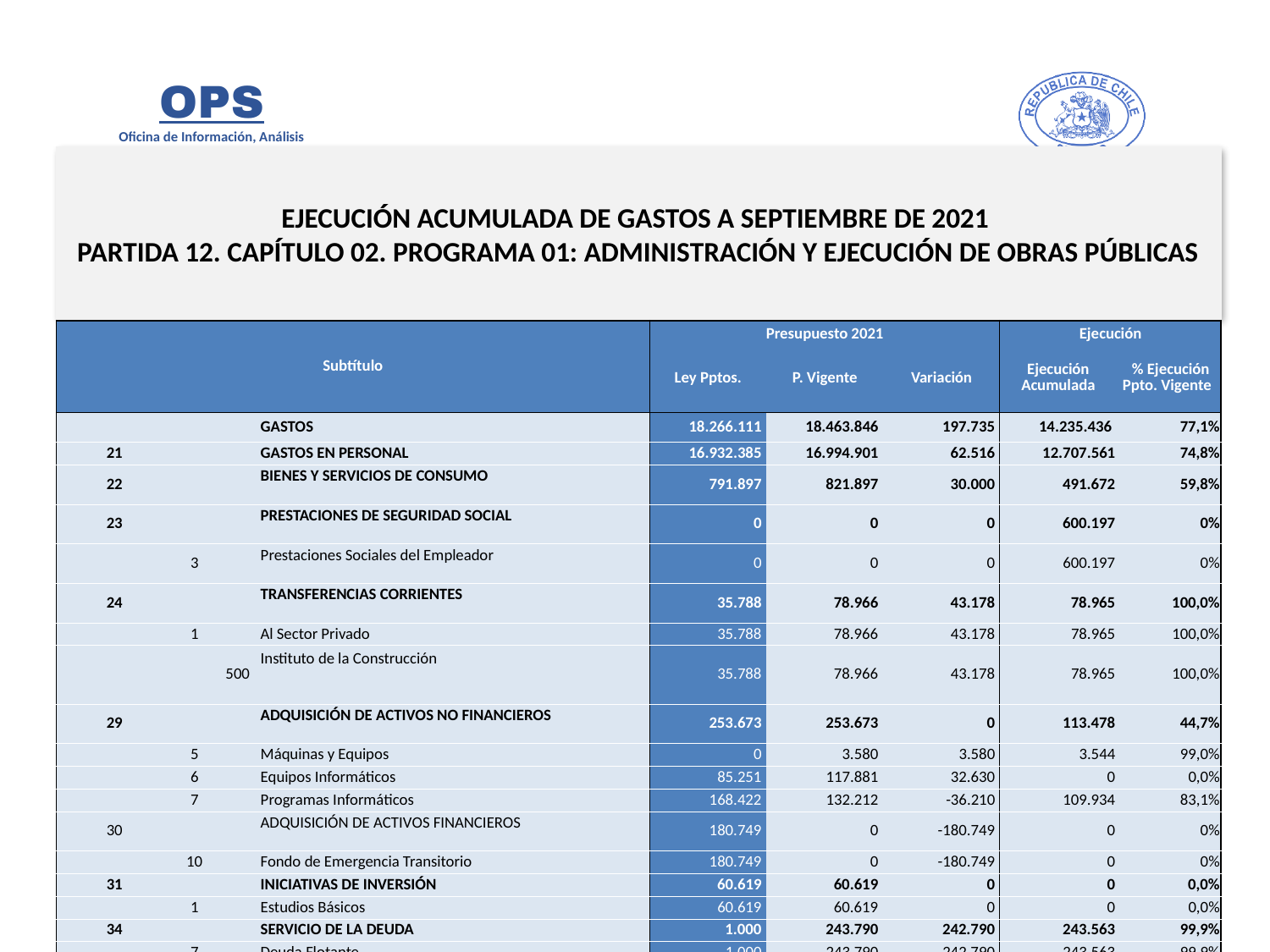

# EJECUCIÓN ACUMULADA DE GASTOS A SEPTIEMBRE DE 2021 PARTIDA 12. CAPÍTULO 02. PROGRAMA 01: ADMINISTRACIÓN Y EJECUCIÓN DE OBRAS PÚBLICAS
en miles de pesos 2021

| Subtítulo |  |  |  | Presupuesto 2021 |  |  | Ejecución |  |
| --- | --- | --- | --- | --- | --- | --- | --- | --- |
|  |  |  |  | Ley Pptos. | P. Vigente | Variación | Ejecución Acumulada | % Ejecución Ppto. Vigente |
|  |  |  | GASTOS | 18.266.111 | 18.463.846 | 197.735 | 14.235.436 | 77,1% |
| 21 |  |  | GASTOS EN PERSONAL | 16.932.385 | 16.994.901 | 62.516 | 12.707.561 | 74,8% |
| 22 |  |  | BIENES Y SERVICIOS DE CONSUMO | 791.897 | 821.897 | 30.000 | 491.672 | 59,8% |
| 23 |  |  | PRESTACIONES DE SEGURIDAD SOCIAL | 0 | 0 | 0 | 600.197 | 0% |
|  | 3 |  | Prestaciones Sociales del Empleador | 0 | 0 | 0 | 600.197 | 0% |
| 24 |  |  | TRANSFERENCIAS CORRIENTES | 35.788 | 78.966 | 43.178 | 78.965 | 100,0% |
|  | 1 |  | Al Sector Privado | 35.788 | 78.966 | 43.178 | 78.965 | 100,0% |
|  |  | 500 | Instituto de la Construcción | 35.788 | 78.966 | 43.178 | 78.965 | 100,0% |
| 29 |  |  | ADQUISICIÓN DE ACTIVOS NO FINANCIEROS | 253.673 | 253.673 | 0 | 113.478 | 44,7% |
|  | 5 |  | Máquinas y Equipos | 0 | 3.580 | 3.580 | 3.544 | 99,0% |
|  | 6 |  | Equipos Informáticos | 85.251 | 117.881 | 32.630 | 0 | 0,0% |
|  | 7 |  | Programas Informáticos | 168.422 | 132.212 | -36.210 | 109.934 | 83,1% |
| 30 |  |  | ADQUISICIÓN DE ACTIVOS FINANCIEROS | 180.749 | 0 | -180.749 | 0 | 0% |
|  | 10 |  | Fondo de Emergencia Transitorio | 180.749 | 0 | -180.749 | 0 | 0% |
| 31 |  |  | INICIATIVAS DE INVERSIÓN | 60.619 | 60.619 | 0 | 0 | 0,0% |
|  | 1 |  | Estudios Básicos | 60.619 | 60.619 | 0 | 0 | 0,0% |
| 34 |  |  | SERVICIO DE LA DEUDA | 1.000 | 243.790 | 242.790 | 243.563 | 99,9% |
|  | 7 |  | Deuda Flotante | 1.000 | 243.790 | 242.790 | 243.563 | 99,9% |
| 35 |  |  | SALDO FINAL DE CAJA | 10.000 | 10.000 | 0 | 0 | 0,0% |
Fuente: Elaboración propia en base  a Informes de ejecución presupuestaria mensual de DIPRES
9